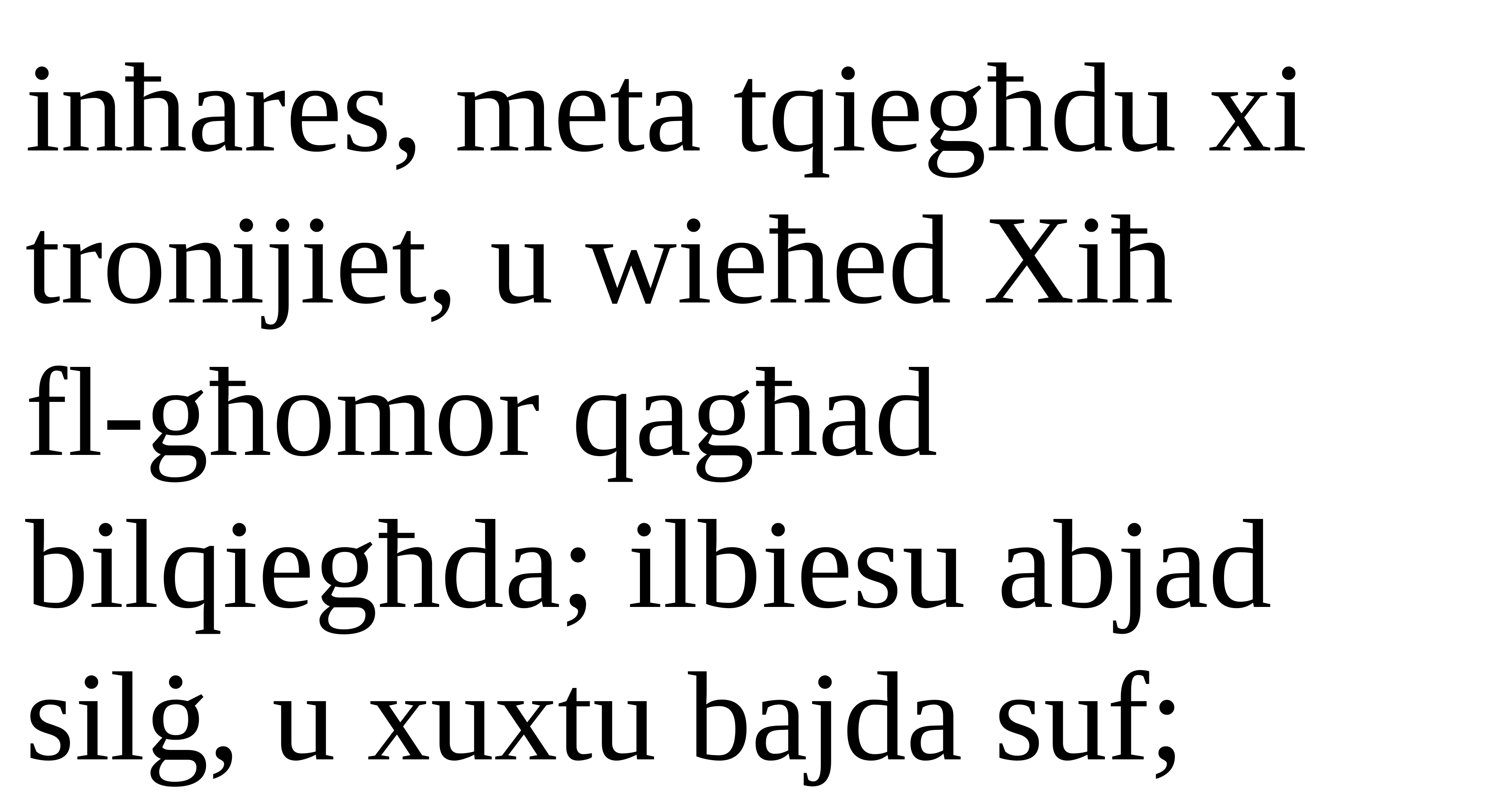

inħares, meta tqiegħdu xi tronijiet, u wieħed Xiħ
fl-għomor qagħad bilqiegħda; ilbiesu abjad silġ, u xuxtu bajda suf;